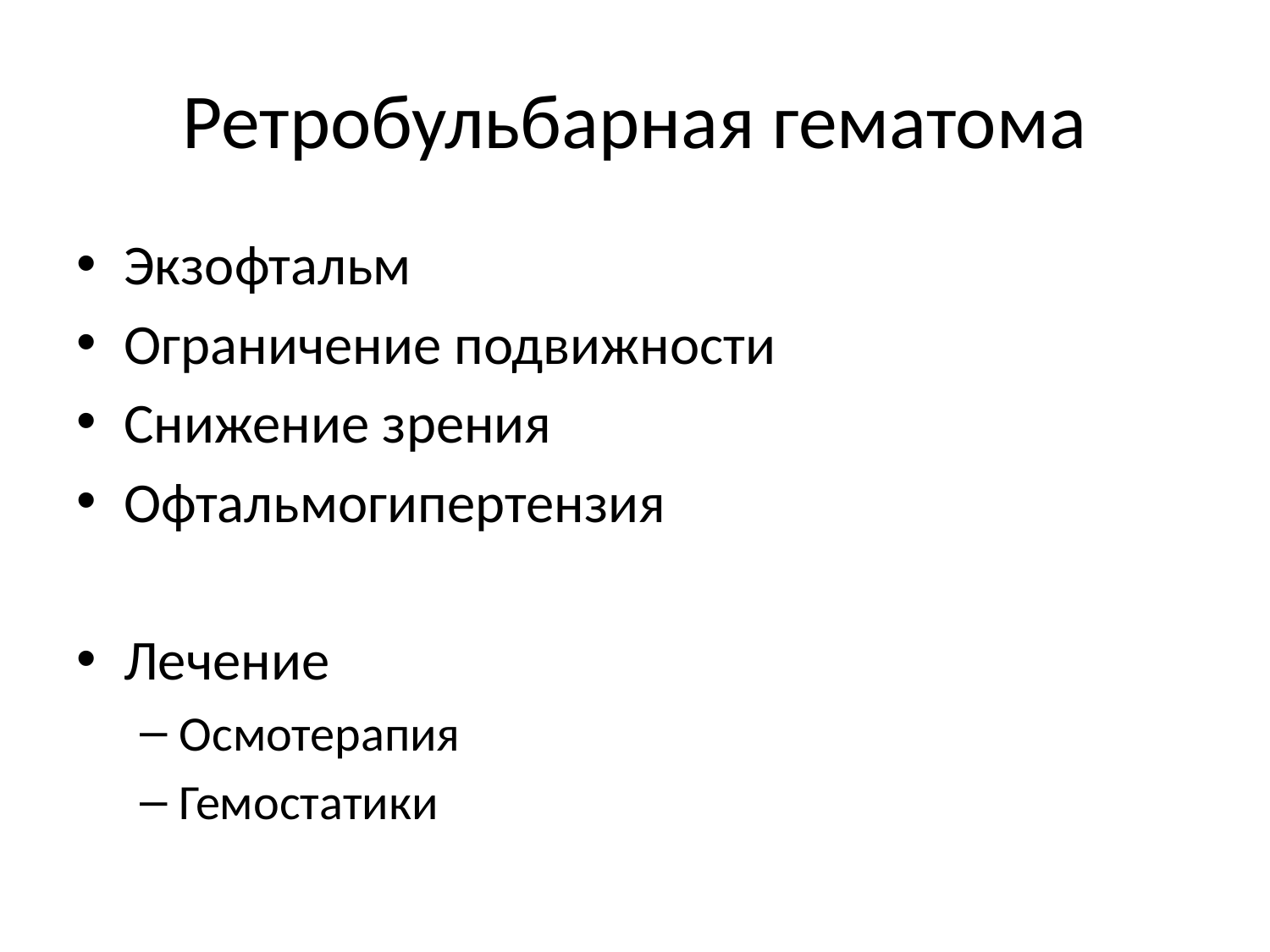

# Ретробульбарная гематома
Экзофтальм
Ограничение подвижности
Снижение зрения
Офтальмогипертензия

Лечение
Осмотерапия
Гемостатики